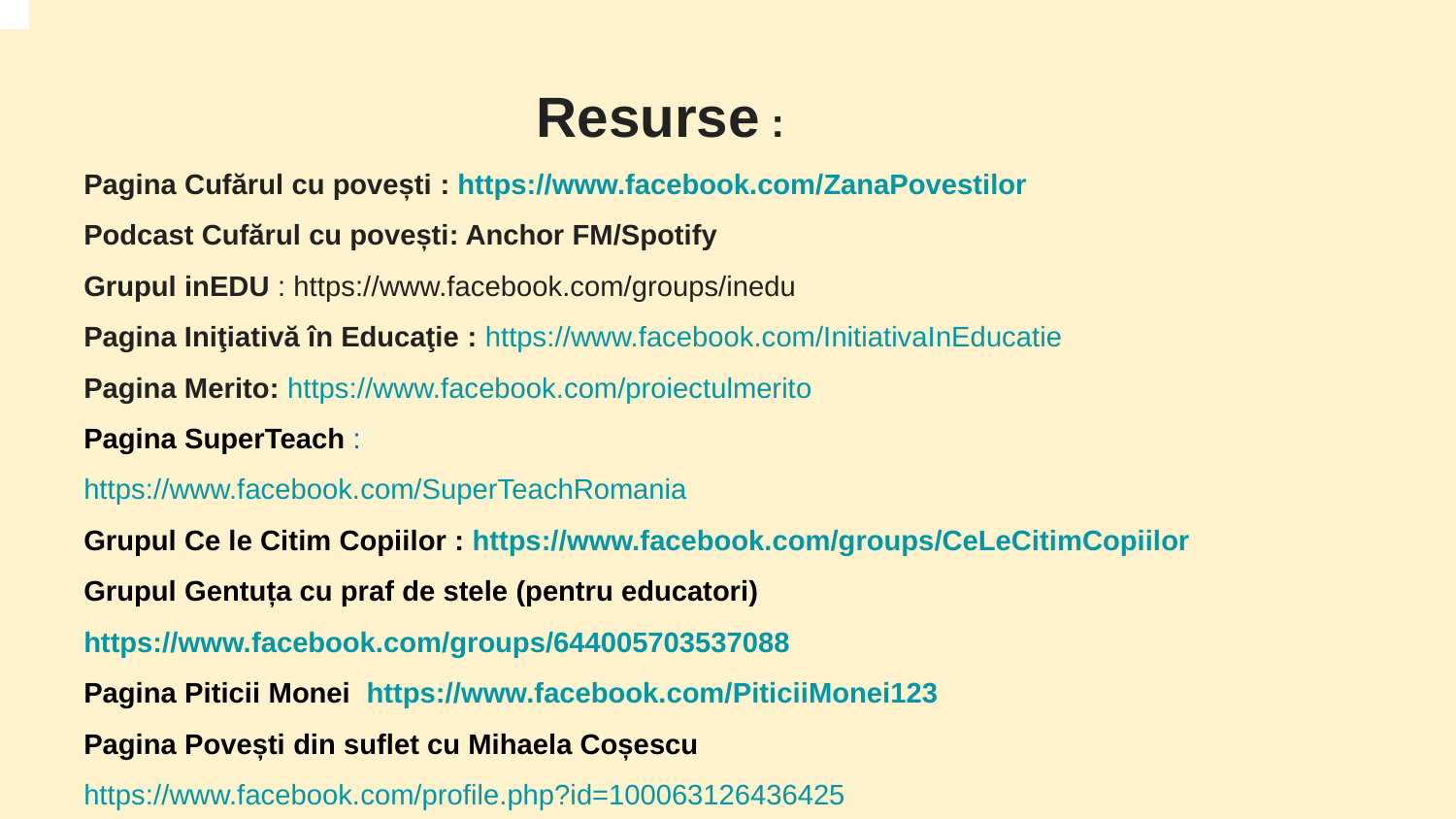

Resurse :
Pagina Cufărul cu povești : https://www.facebook.com/ZanaPovestilor
Podcast Cufărul cu povești: Anchor FM/Spotify
Grupul inEDU : https://www.facebook.com/groups/inedu
Pagina Iniţiativă în Educaţie : https://www.facebook.com/InitiativaInEducatie
Pagina Merito: https://www.facebook.com/proiectulmerito
Pagina SuperTeach :
https://www.facebook.com/SuperTeachRomania
Grupul Ce le Citim Copiilor : https://www.facebook.com/groups/CeLeCitimCopiilor
Grupul Gentuța cu praf de stele (pentru educatori)  https://www.facebook.com/groups/644005703537088
Pagina Piticii Monei  https://www.facebook.com/PiticiiMonei123
Pagina Povești din suflet cu Mihaela Coșescu https://www.facebook.com/profile.php?id=100063126436425